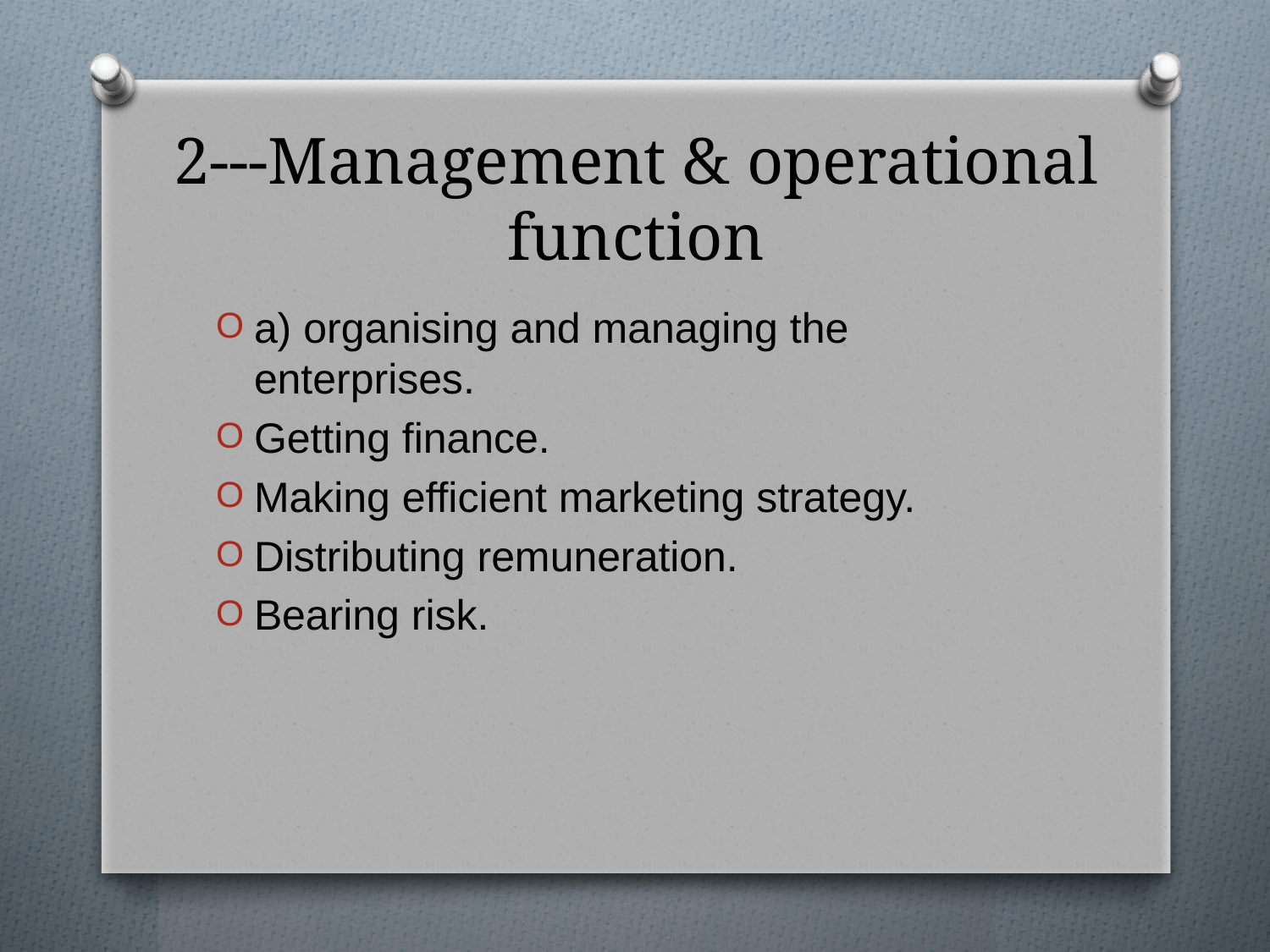

# 2---Management & operational function
a) organising and managing the enterprises.
Getting finance.
Making efficient marketing strategy.
Distributing remuneration.
Bearing risk.